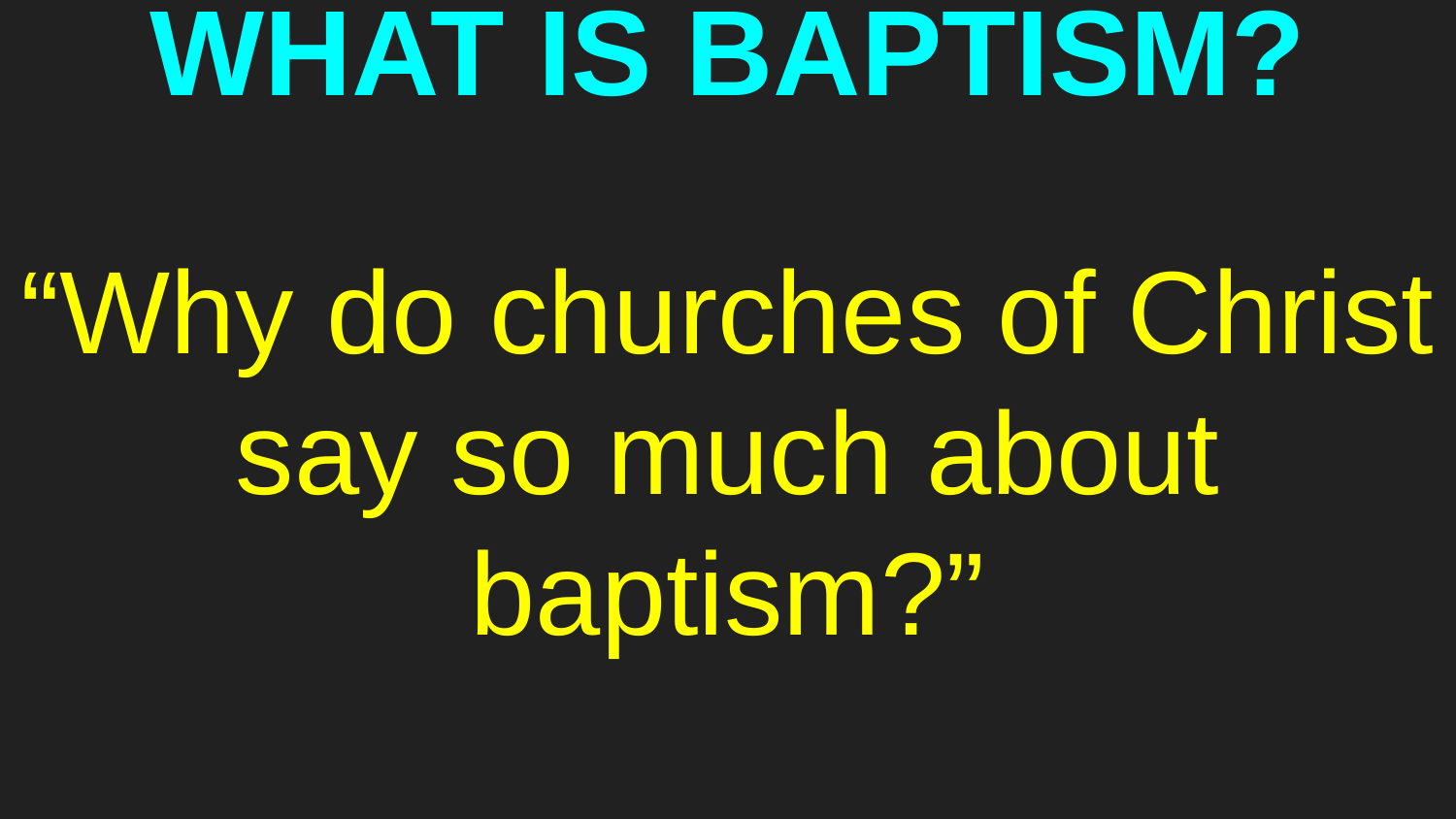

# WHAT IS BAPTISM?

“Why do churches of Christ say so much about baptism?”